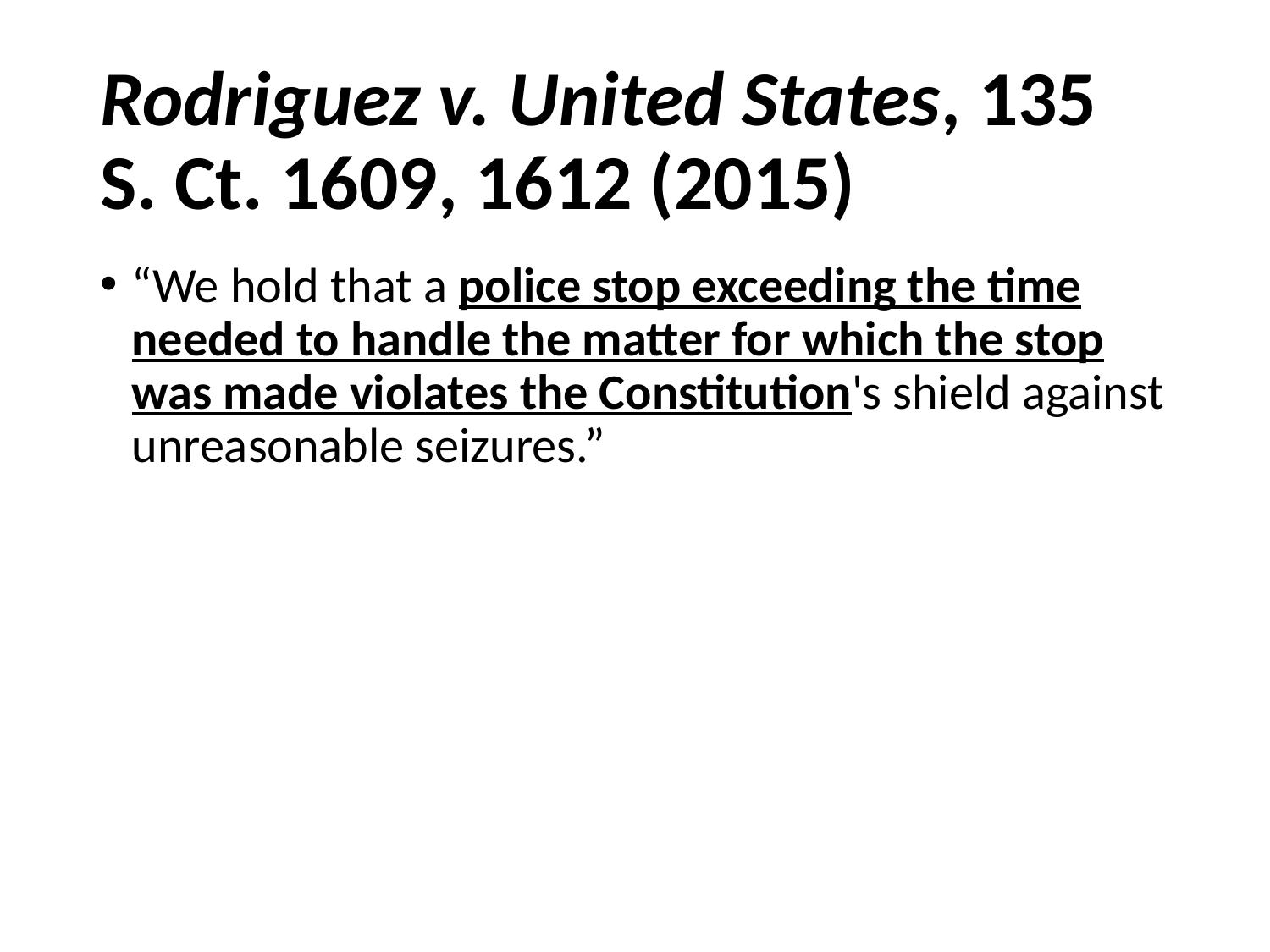

# Rodriguez v. United States, 135 S. Ct. 1609, 1612 (2015)
“We hold that a police stop exceeding the time needed to handle the matter for which the stop was made violates the Constitution's shield against unreasonable seizures.”